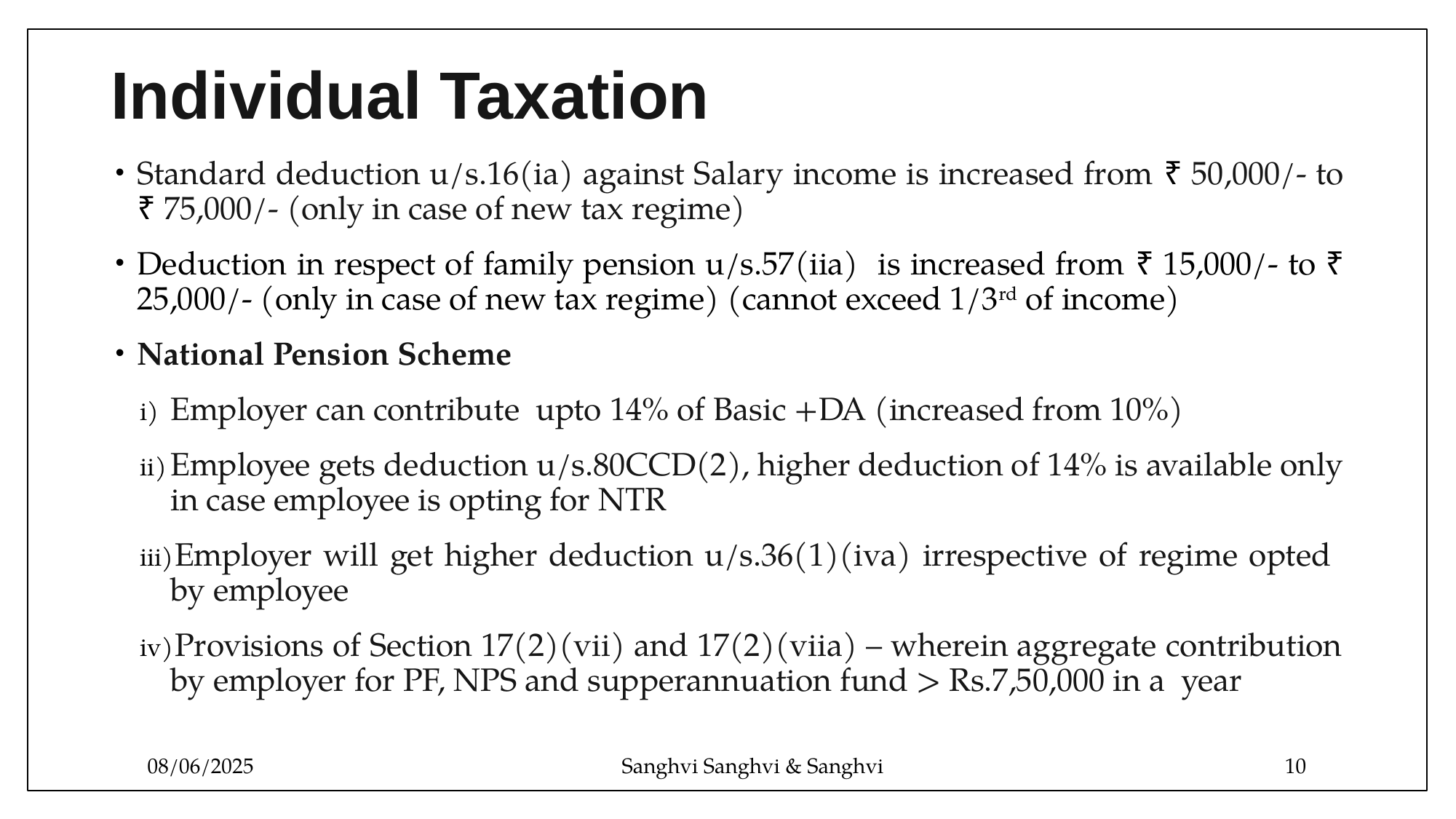

# Individual Taxation
Standard deduction u/s.16(ia) against Salary income is increased from ₹ 50,000/- to ₹ 75,000/- (only in case of new tax regime)
Deduction in respect of family pension u/s.57(iia)  is increased from ₹ 15,000/- to ₹ 25,000/- (only in case of new tax regime) (cannot exceed 1/3rd of income)
National Pension Scheme
Employer can contribute  upto 14% of Basic +DA (increased from 10%)
Employee gets deduction u/s.80CCD(2), higher deduction of 14% is available only in case employee is opting for NTR
Employer will get higher deduction u/s.36(1)(iva) irrespective of regime opted  by employee
Provisions of Section 17(2)(vii) and 17(2)(viia) – wherein aggregate contribution by employer for PF, NPS and supperannuation fund > Rs.7,50,000 in a  year

08/06/2025
Sanghvi Sanghvi & Sanghvi
10